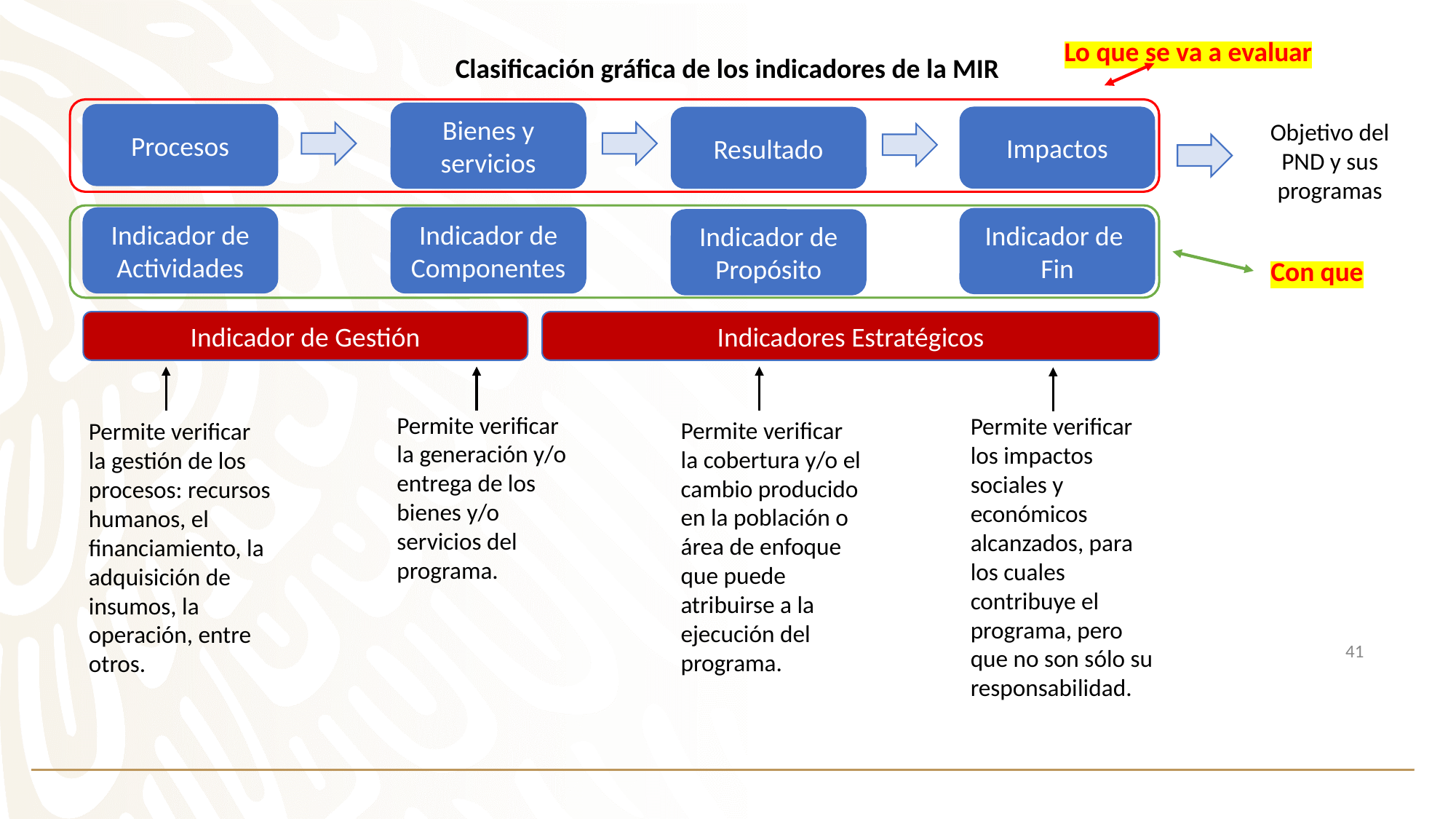

Lo que se va a evaluar
Clasificación gráfica de los indicadores de la MIR

Bienes y servicios

Procesos

Impactos

Resultado

Objetivo del PND y sus programas

Indicador de Actividades
Indicador de Componentes
Indicador de
Fin
Indicador de Propósito
Con que
Indicador de Gestión
Indicadores Estratégicos
Permite verificar la generación y/o entrega de los bienes y/o servicios del programa.
Permite verificar los impactos sociales y económicos alcanzados, para los cuales contribuye el programa, pero que no son sólo su responsabilidad.
Permite verificar la cobertura y/o el cambio producido en la población o área de enfoque que puede atribuirse a la ejecución del programa.
Permite verificar la gestión de los procesos: recursos humanos, el financiamiento, la adquisición de insumos, la operación, entre otros.
41